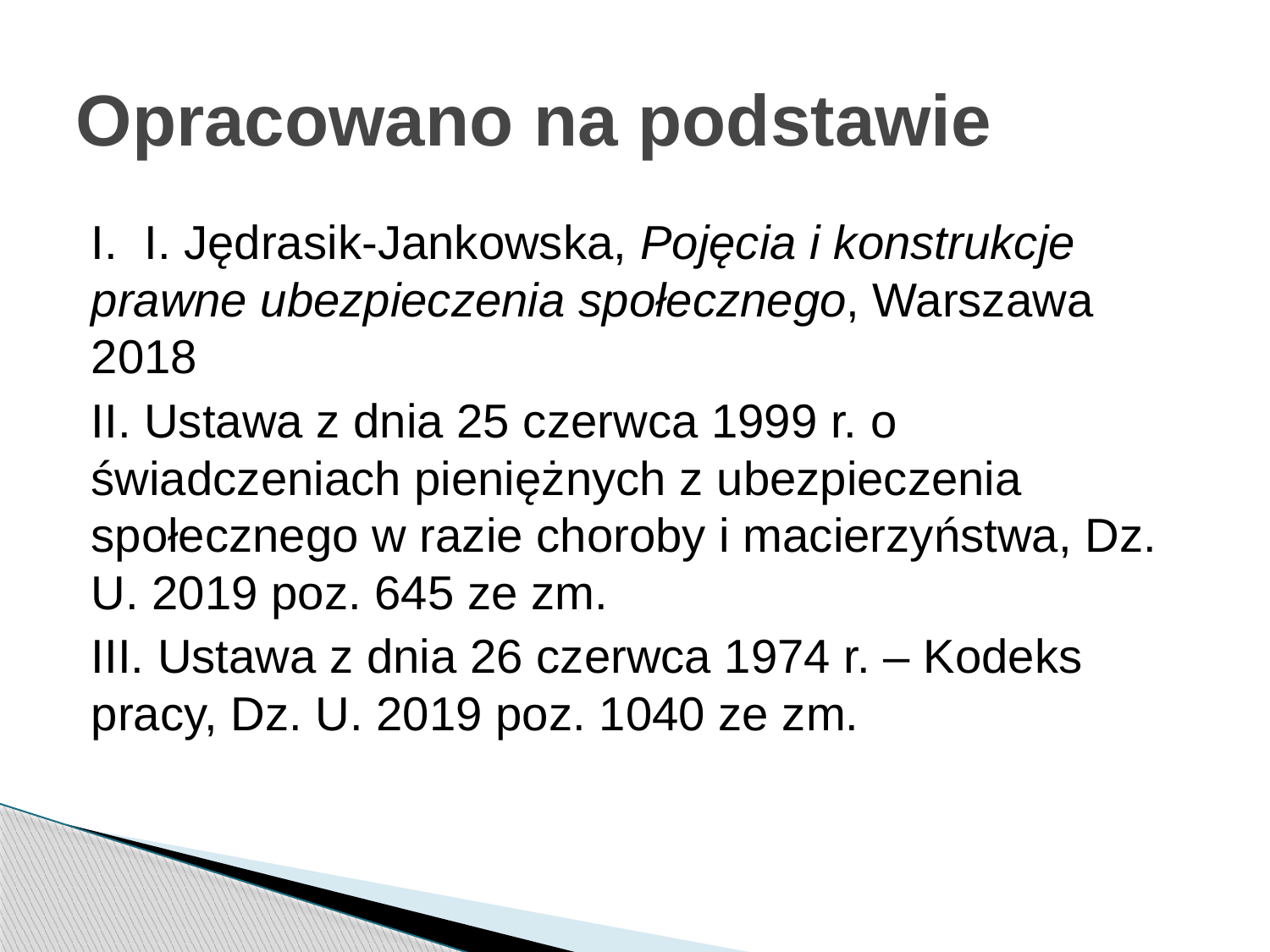

# Opracowano na podstawie
I.  I. Jędrasik-Jankowska, Pojęcia i konstrukcje prawne ubezpieczenia społecznego, Warszawa 2018
II. Ustawa z dnia 25 czerwca 1999 r. o świadczeniach pieniężnych z ubezpieczenia społecznego w razie choroby i macierzyństwa, Dz. U. 2019 poz. 645 ze zm.
III. Ustawa z dnia 26 czerwca 1974 r. – Kodeks pracy, Dz. U. 2019 poz. 1040 ze zm.